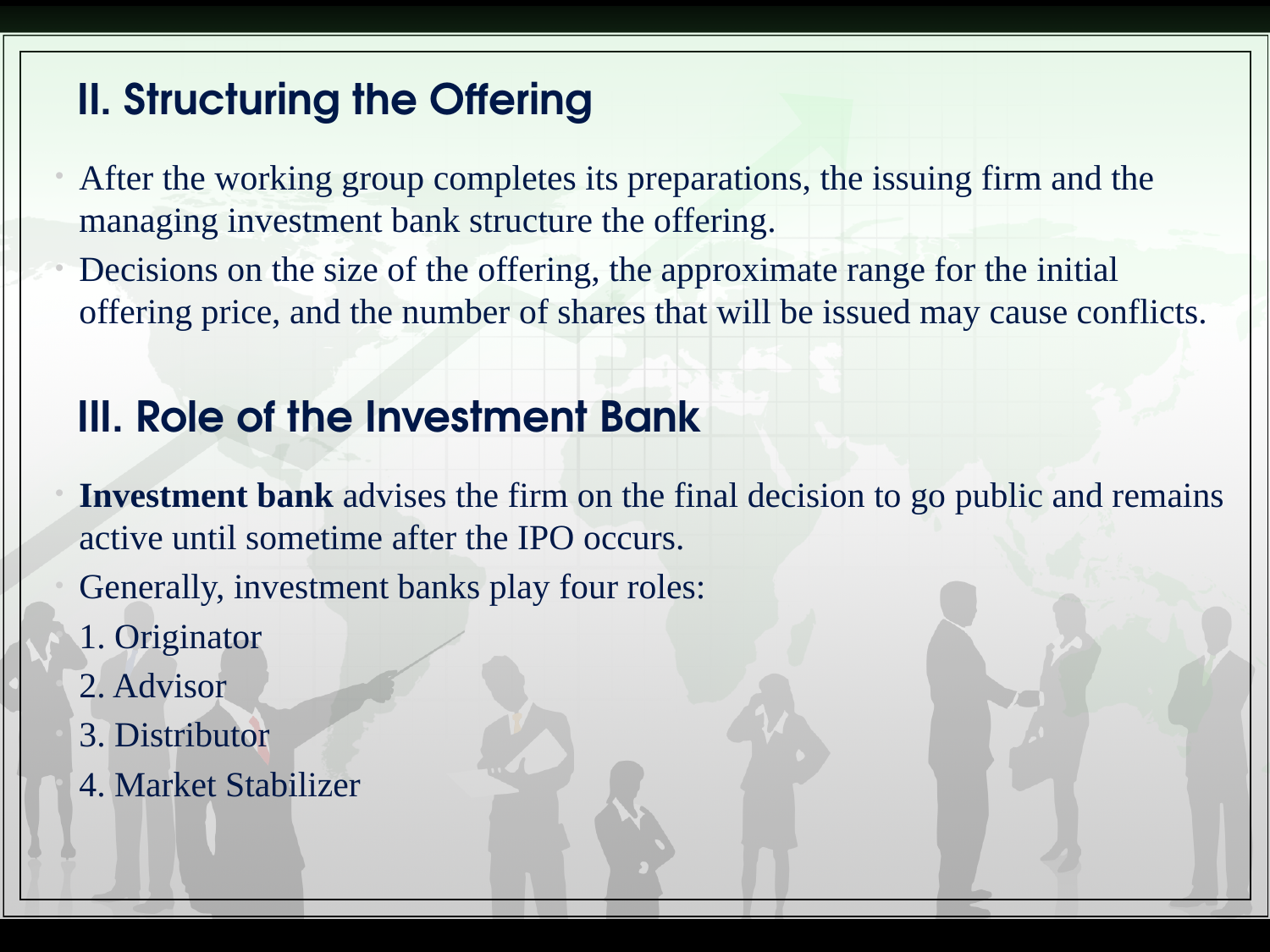

II. Structuring the Offering
After the working group completes its preparations, the issuing firm and the managing investment bank structure the offering.
Decisions on the size of the offering, the approximate range for the initial offering price, and the number of shares that will be issued may cause conflicts.
III. Role of the Investment Bank
Investment bank advises the firm on the final decision to go public and remains active until sometime after the IPO occurs.
Generally, investment banks play four roles:
1. Originator
2. Advisor
3. Distributor
4. Market Stabilizer